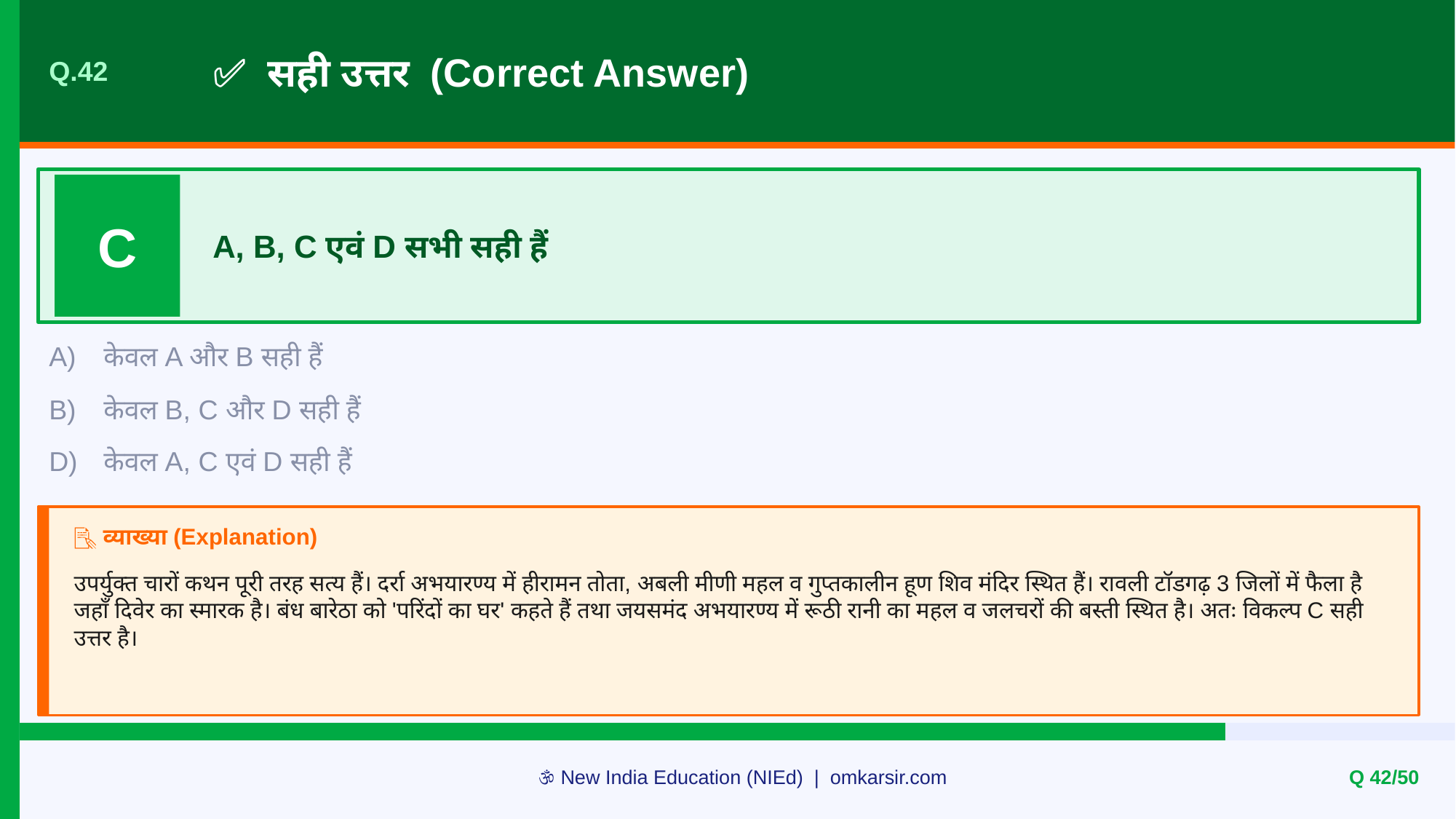

✅  सही उत्तर  (Correct Answer)
Q.42

C
A, B, C एवं D सभी सही हैं
A)
केवल A और B सही हैं
B)
केवल B, C और D सही हैं
D)
केवल A, C एवं D सही हैं

📝 व्याख्या (Explanation)
उपर्युक्त चारों कथन पूरी तरह सत्य हैं। दर्रा अभयारण्य में हीरामन तोता, अबली मीणी महल व गुप्तकालीन हूण शिव मंदिर स्थित हैं। रावली टॉडगढ़ 3 जिलों में फैला है जहाँ दिवेर का स्मारक है। बंध बारेठा को 'परिंदों का घर' कहते हैं तथा जयसमंद अभयारण्य में रूठी रानी का महल व जलचरों की बस्ती स्थित है। अतः विकल्प C सही उत्तर है।

🕉️ New India Education (NIEd)  |  omkarsir.com
Q 42/50